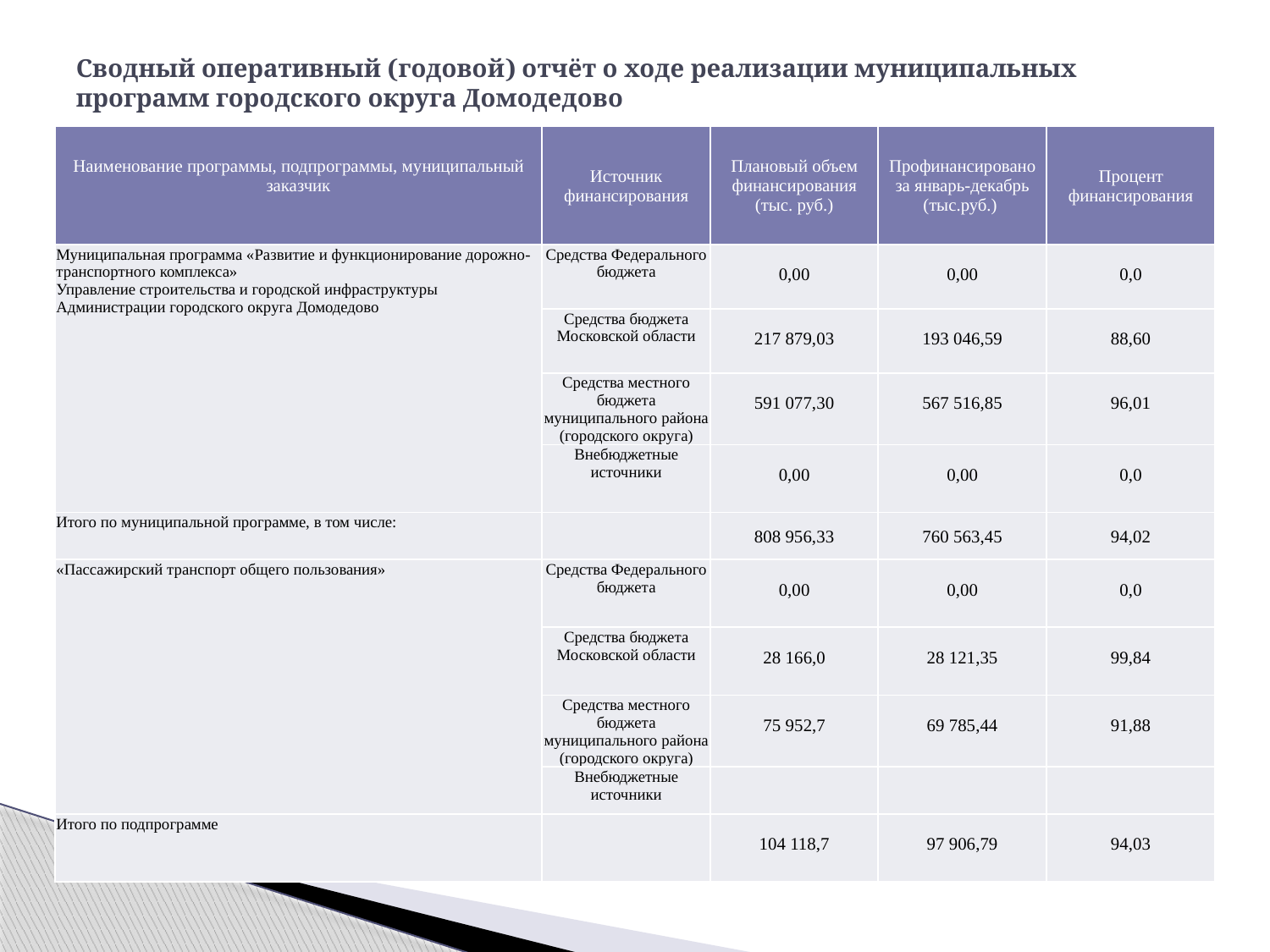

# Сводный оперативный (годовой) отчёт о ходе реализации муниципальных программ городского округа Домодедово
| Наименование программы, подпрограммы, муниципальный заказчик | Источник финансирования | Плановый объем финансирования (тыс. руб.) | Профинансировано за январь-декабрь (тыс.руб.) | Процент финансирования |
| --- | --- | --- | --- | --- |
| Муниципальная программа «Развитие и функционирование дорожно-транспортного комплекса» Управление строительства и городской инфраструктуры Администрации городского округа Домодедово | Средства Федерального бюджета | 0,00 | 0,00 | 0,0 |
|  | Средства бюджета Московской области | 217 879,03 | 193 046,59 | 88,60 |
|  | Средства местного бюджета муниципального района (городского округа) | 591 077,30 | 567 516,85 | 96,01 |
|  | Внебюджетные источники | 0,00 | 0,00 | 0,0 |
| Итого по муниципальной программе, в том числе: |  | 808 956,33 | 760 563,45 | 94,02 |
| «Пассажирский транспорт общего пользования» | Средства Федерального бюджета | 0,00 | 0,00 | 0,0 |
|  | Средства бюджета Московской области | 28 166,0 | 28 121,35 | 99,84 |
|  | Средства местного бюджета муниципального района (городского округа) | 75 952,7 | 69 785,44 | 91,88 |
|  | Внебюджетные источники |  |  |  |
| Итого по подпрограмме |  | 104 118,7 | 97 906,79 | 94,03 |